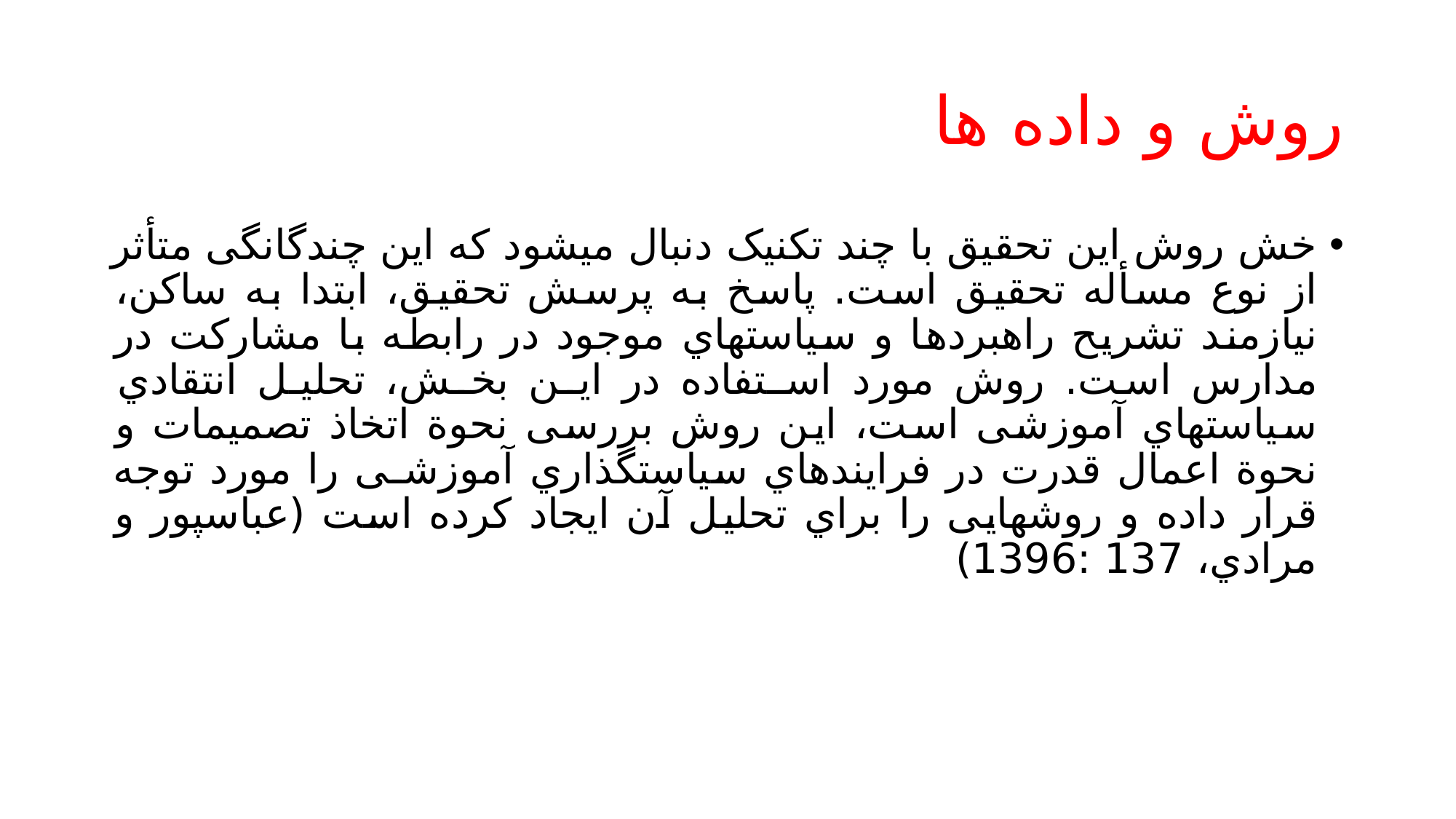

# روش و داده ها
خش روش این تحقیق با چند تکنیک دنبال میشود که این چندگانگی متأثر از نوع مسأله تحقیق است. پاسخ به پرسش تحقیق، ابتدا به ساکن، نیازمند تشریح راهبردها و سیاستهاي موجود در رابطه با مشارکت در مدارس است. روش مورد اسـتفاده در ایـن بخـش، تحلیـل انتقادي سیاستهاي آموزشی است، این روش بررسی نحوة اتخاذ تصمیمات و نحوة اعمال قدرت در فرایندهاي سیاستگذاري آموزشـی را مورد توجه قرار داده و روشهایی را براي تحلیل آن ایجاد کرده است (عباسپور و مرادي، 137 :1396)